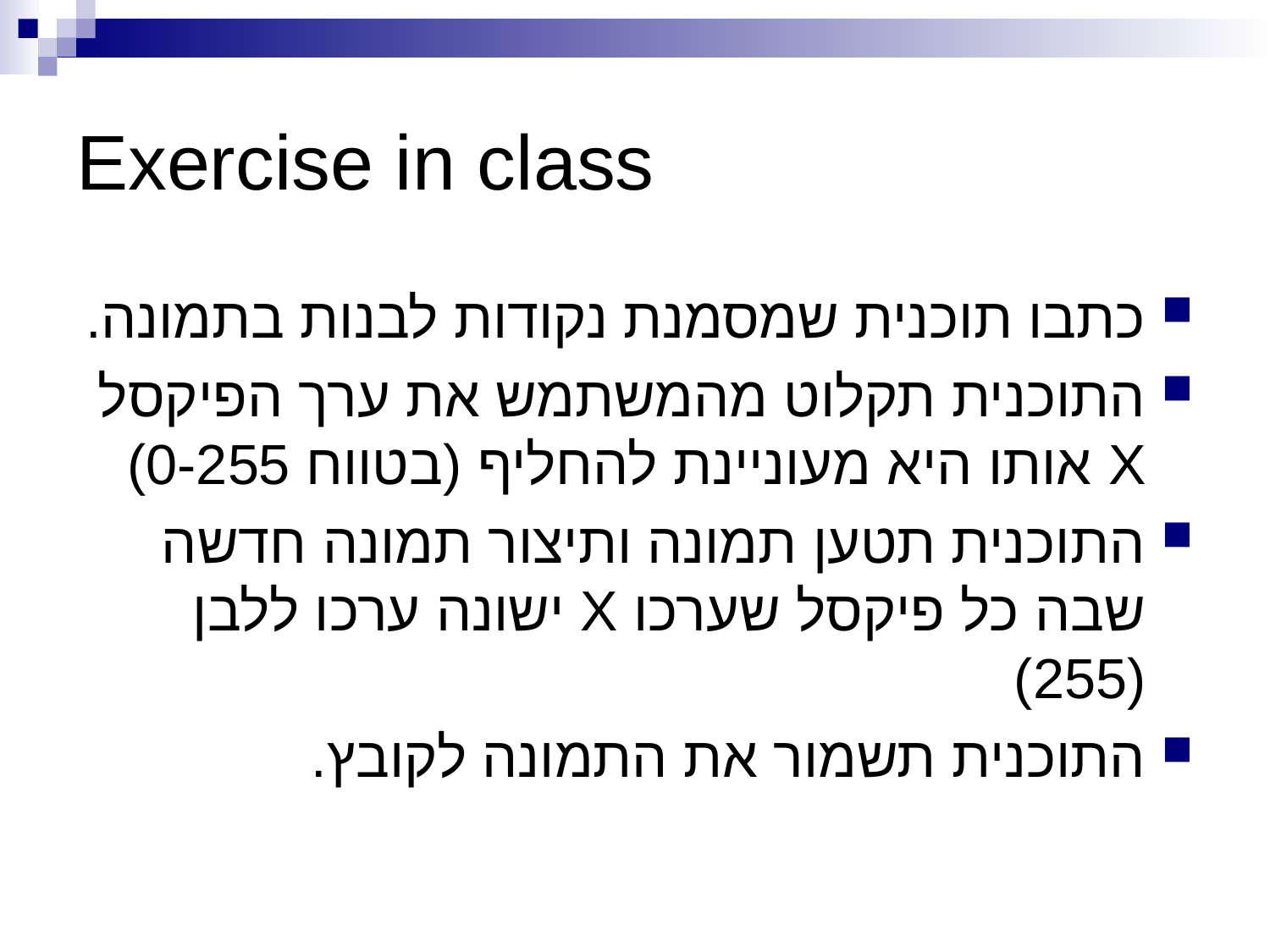

# Exercise in class
כתבו תוכנית שמסמנת נקודות לבנות בתמונה.
התוכנית תקלוט מהמשתמש את ערך הפיקסל X אותו היא מעוניינת להחליף (בטווח 0-255)
התוכנית תטען תמונה ותיצור תמונה חדשה שבה כל פיקסל שערכו X ישונה ערכו ללבן (255)
התוכנית תשמור את התמונה לקובץ.